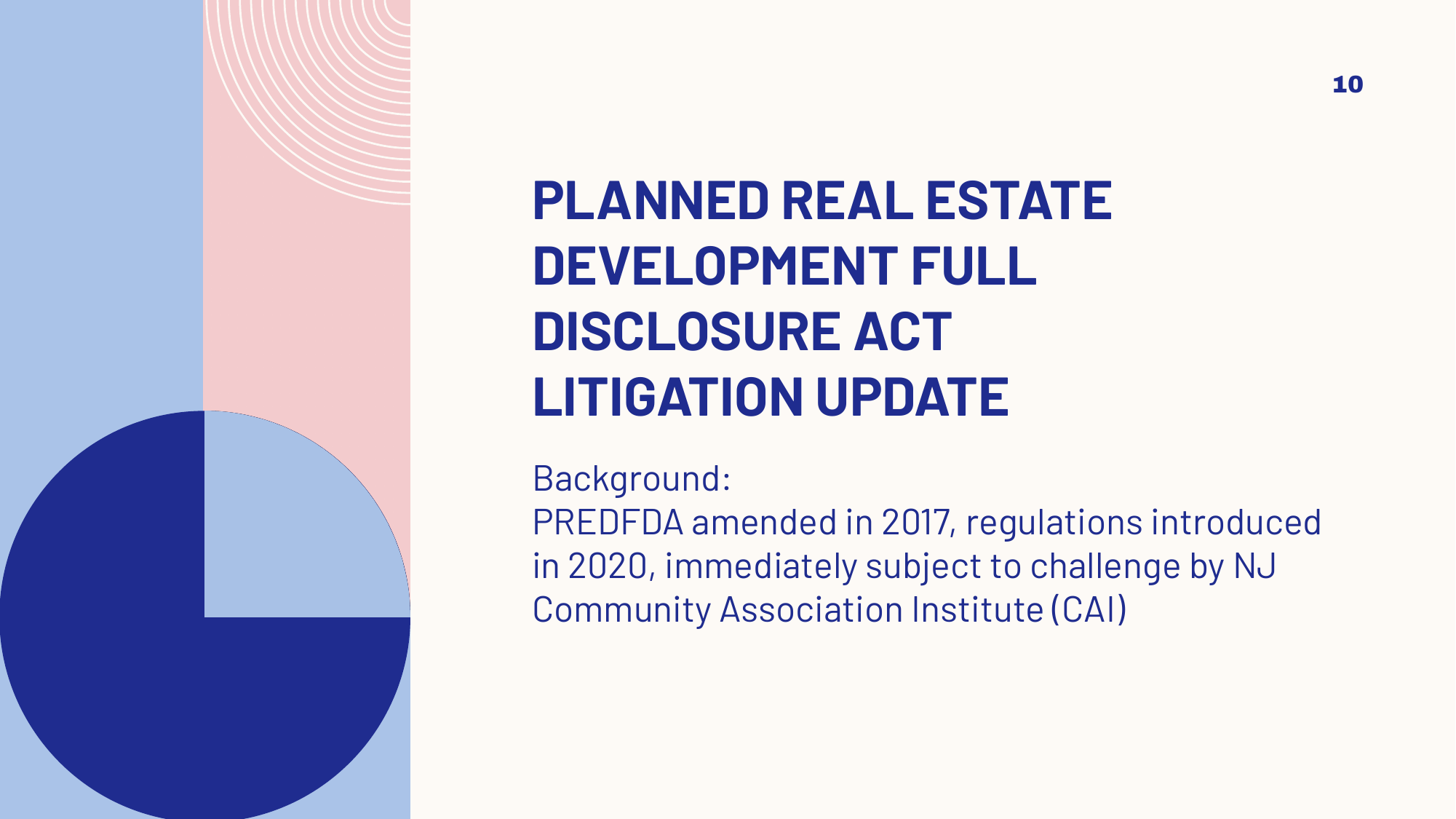

10
# Planned real estate development full disclosure act litigation update
Background:
PREDFDA amended in 2017, regulations introduced in 2020, immediately subject to challenge by NJ Community Association Institute (CAI)